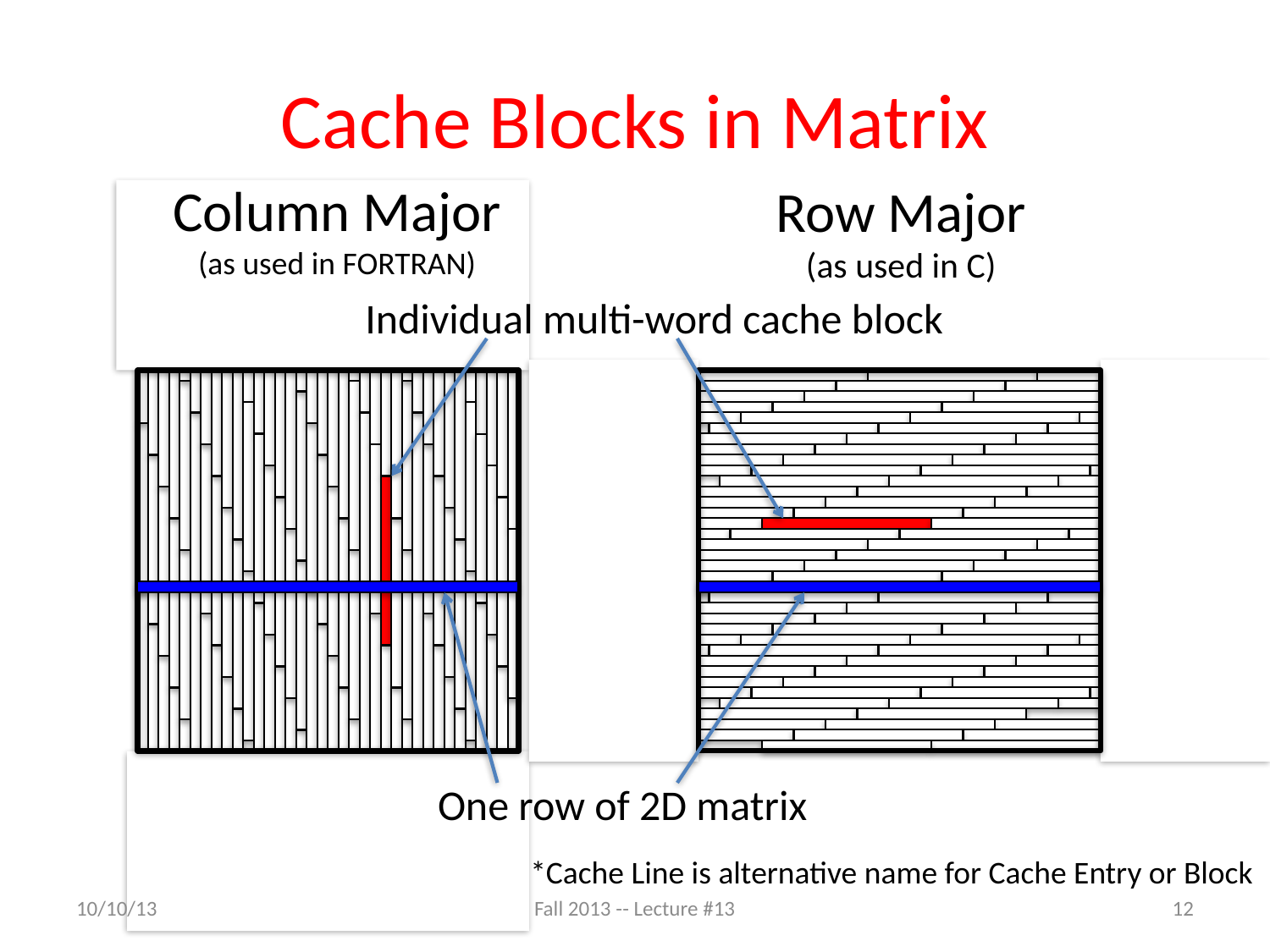

# Cache Blocks in Matrix
Column Major
(as used in FORTRAN)
Row Major
(as used in C)
Individual multi-word cache block
I
C

One row of 2D matrix
*Cache Line is alternative name for Cache Entry or Block
10/10/13
Fall 2013 -- Lecture #13
12